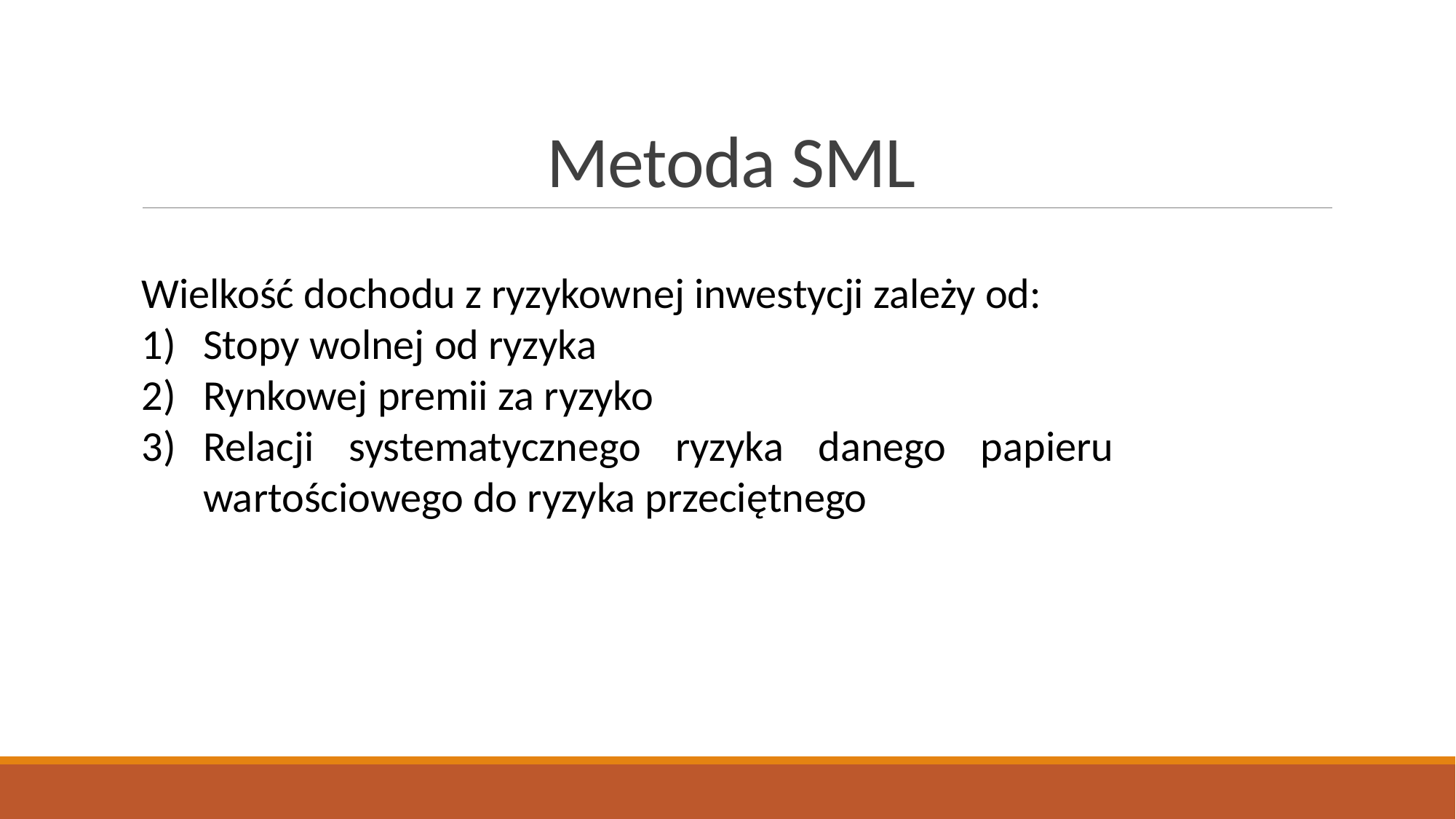

# Metoda SML
Wielkość dochodu z ryzykownej inwestycji zależy od:
Stopy wolnej od ryzyka
Rynkowej premii za ryzyko
Relacji systematycznego ryzyka danego papieru wartościowego do ryzyka przeciętnego